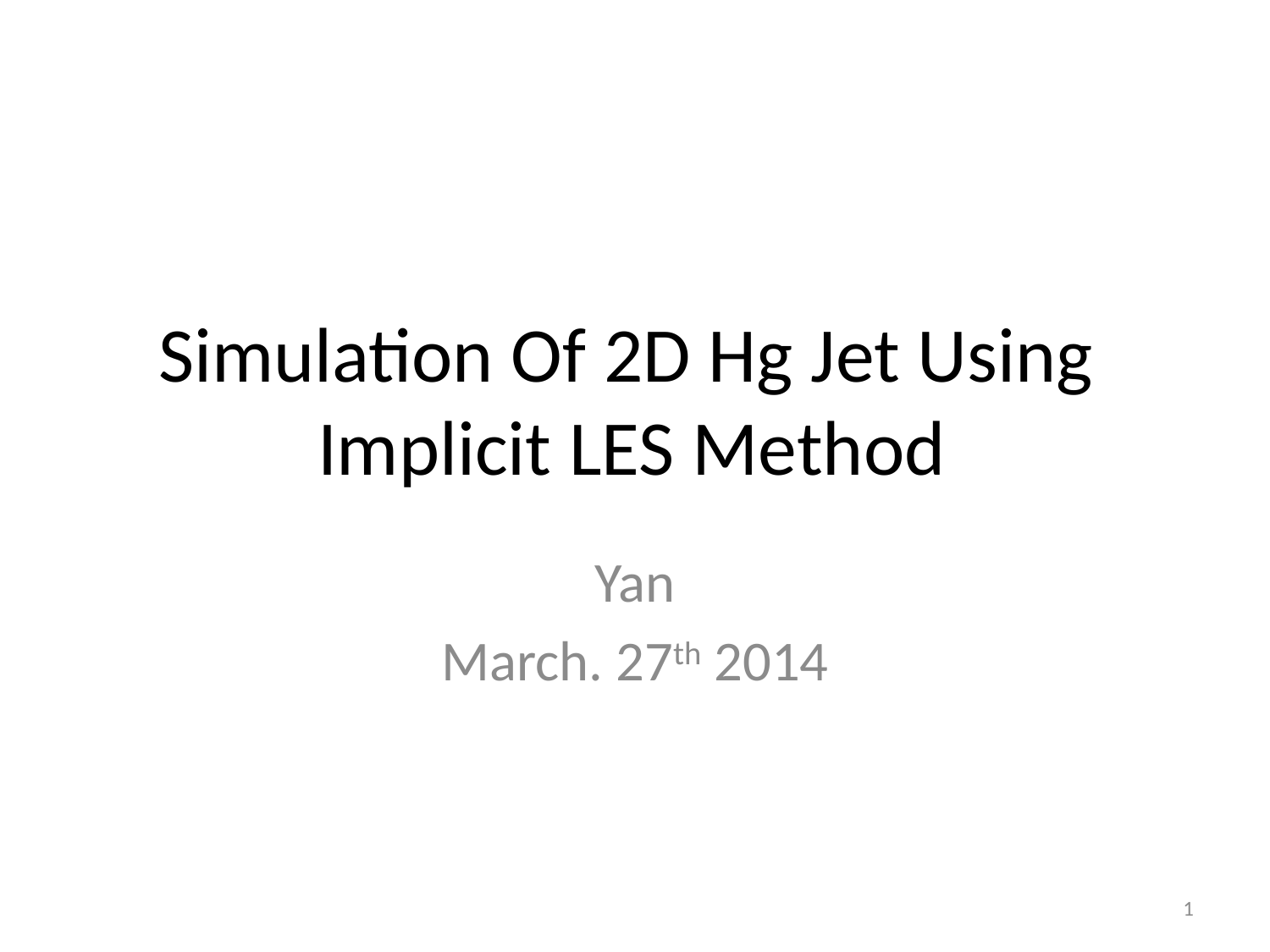

# Simulation Of 2D Hg Jet Using Implicit LES Method
Yan
March. 27th 2014

1